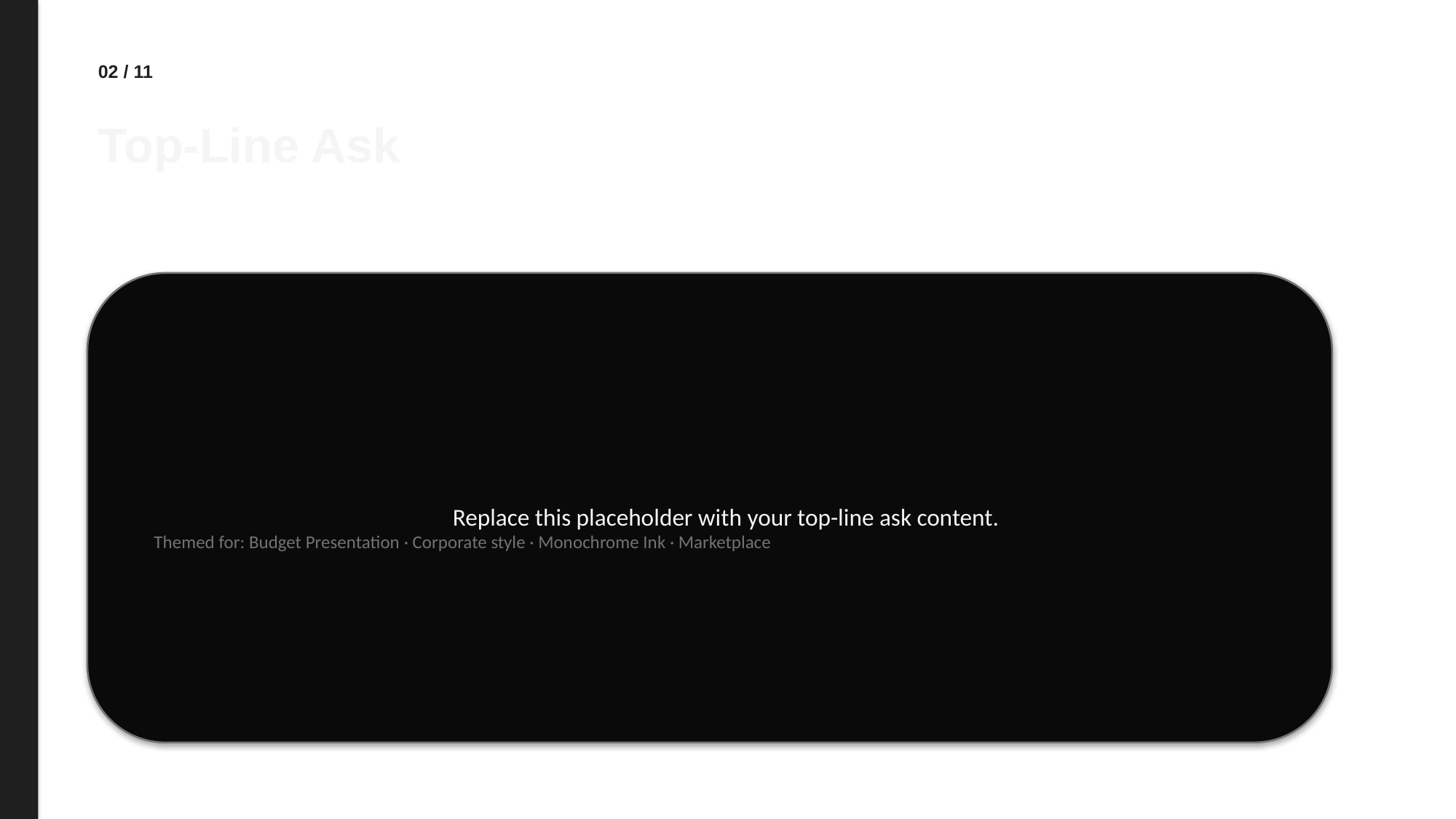

02 / 11
Top-Line Ask
Replace this placeholder with your top-line ask content.
Themed for: Budget Presentation · Corporate style · Monochrome Ink · Marketplace